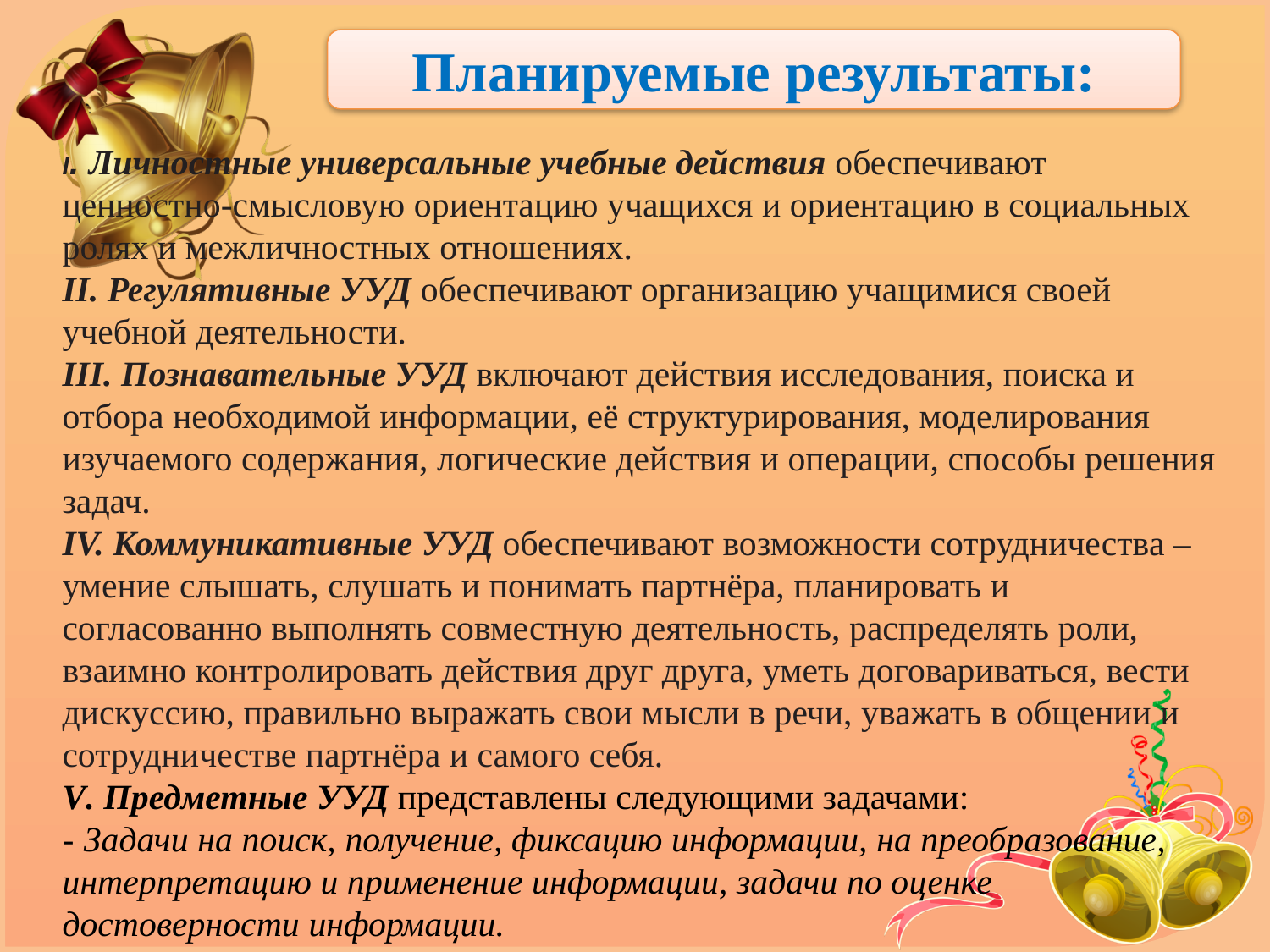

Планируемые результаты:

I. Личностные универсальные учебные действия обеспечивают ценностно-смысловую ориентацию учащихся и ориентацию в социальных ролях и межличностных отношениях.
II. Регулятивные УУД обеспечивают организацию учащимися своей учебной деятельности.
III. Познавательные УУД включают действия исследования, поиска и отбора необходимой информации, её структурирования, моделирования изучаемого содержания, логические действия и операции, способы решения задач.
IV. Коммуникативные УУД обеспечивают возможности сотрудничества – умение слышать, слушать и понимать партнёра, планировать и согласованно выполнять совместную деятельность, распределять роли, взаимно контролировать действия друг друга, уметь договариваться, вести дискуссию, правильно выражать свои мысли в речи, уважать в общении и сотрудничестве партнёра и самого себя.
V. Предметные УУД представлены следующими задачами:
- Задачи на поиск, получение, фиксацию информации, на преобразование, интерпретацию и применение информации, задачи по оценке достоверности информации.